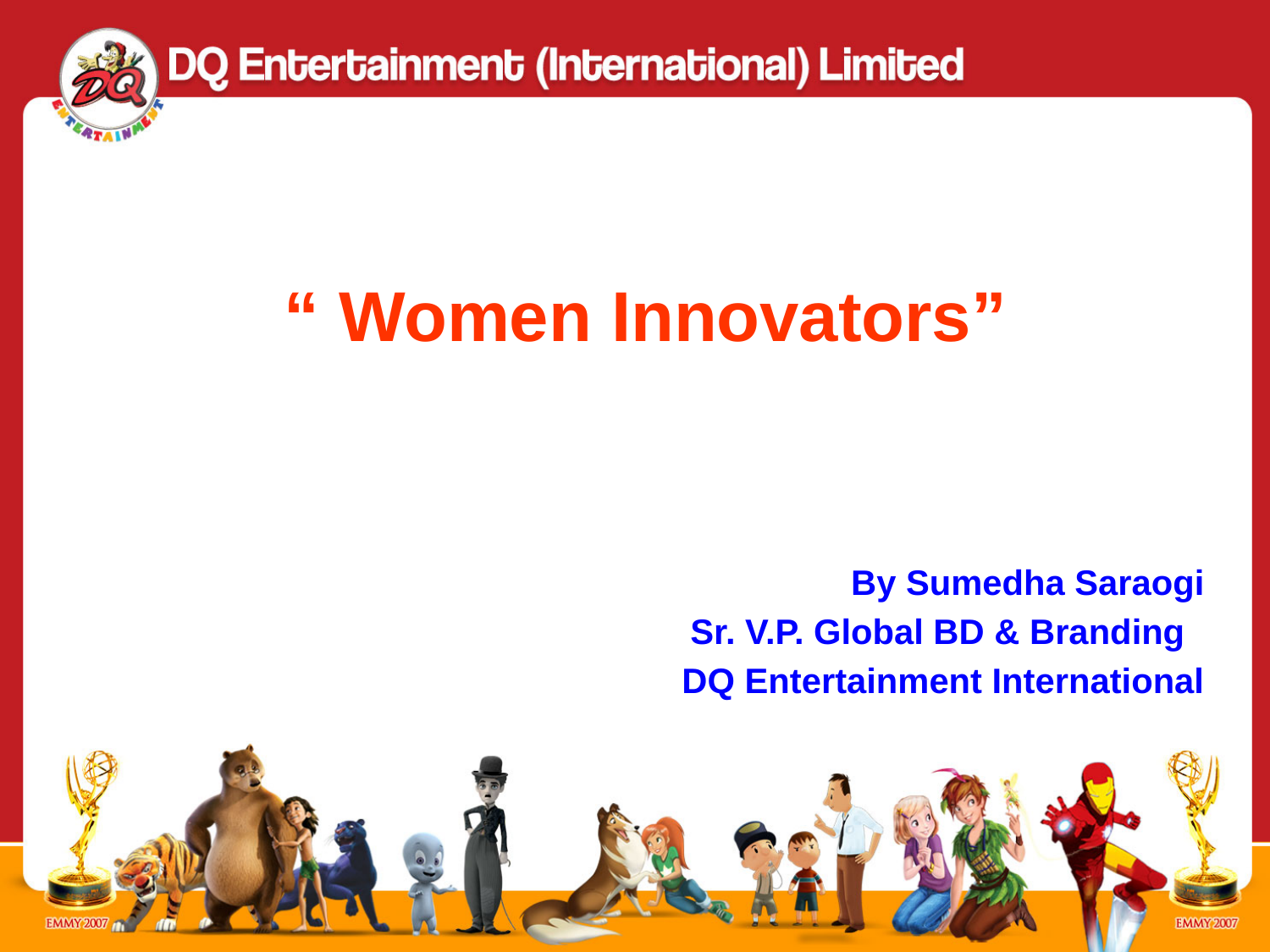

“ Women Innovators”

                                          By Sumedha Saraogi
                          		 Sr. V.P. Global BD & Branding
DQ Entertainment International